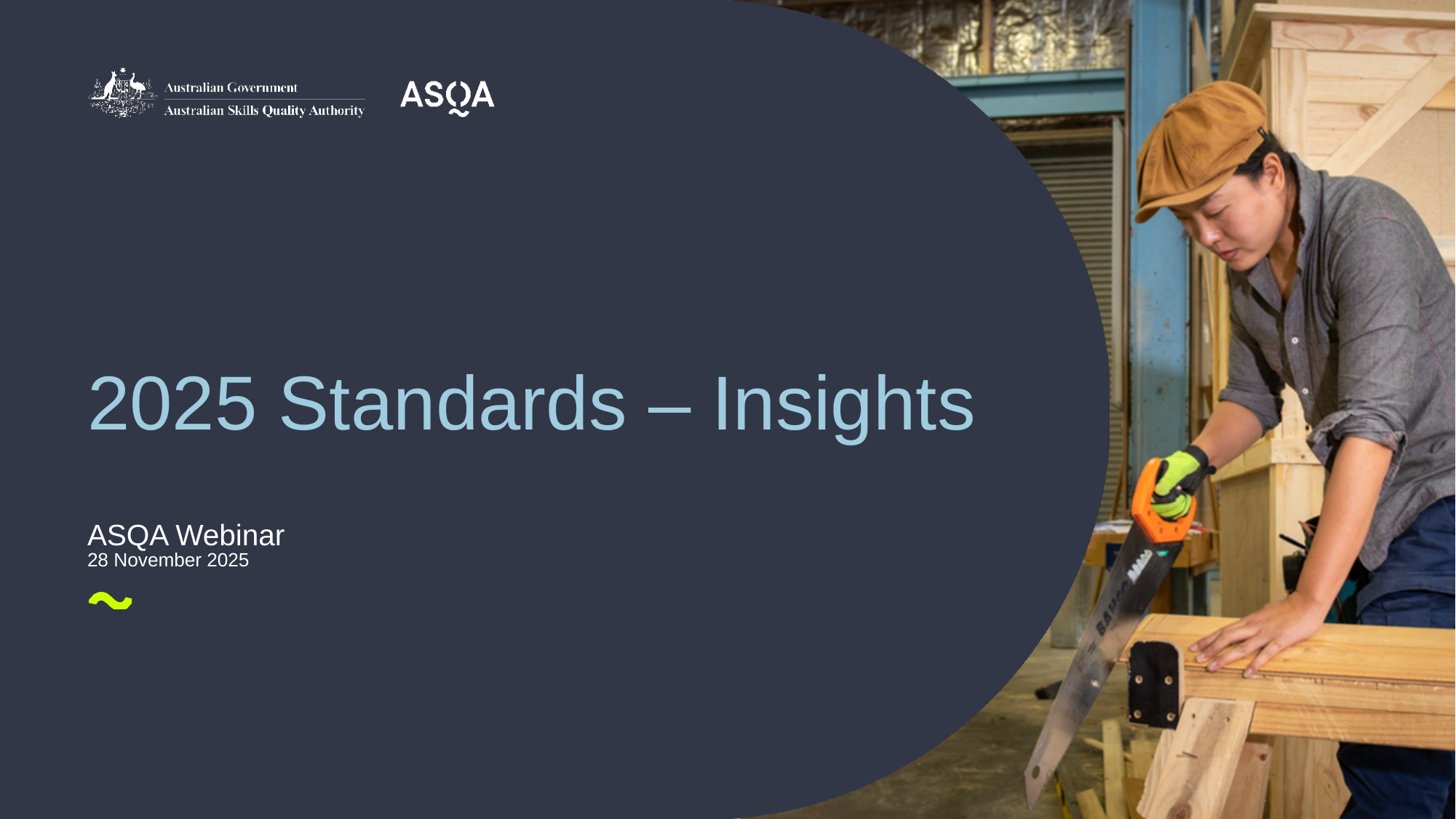

# 2025 Standards – Insights ASQA Webinar 28 November 2025